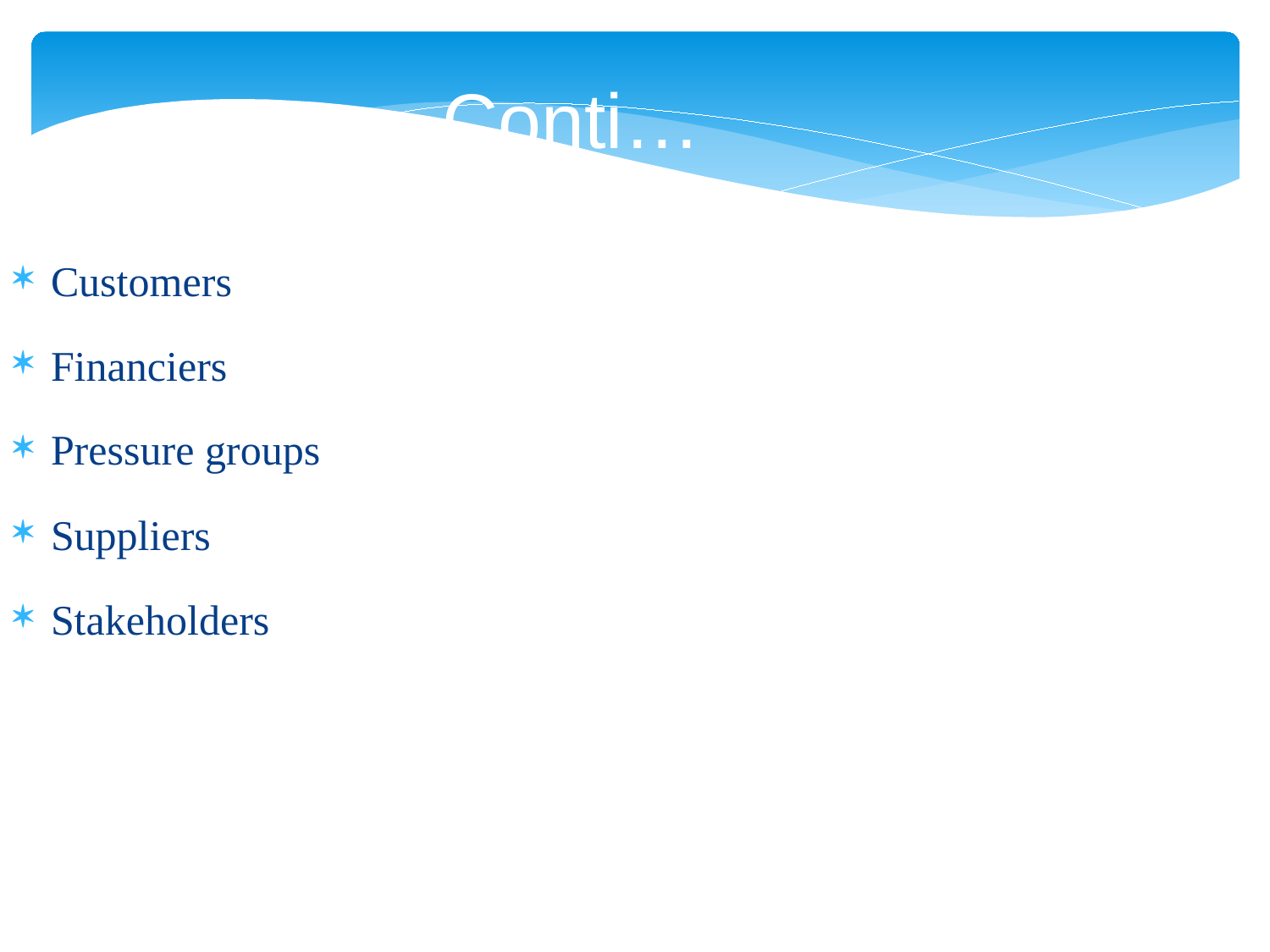

Conti…
Customers
Financiers
Pressure groups
Suppliers
Stakeholders